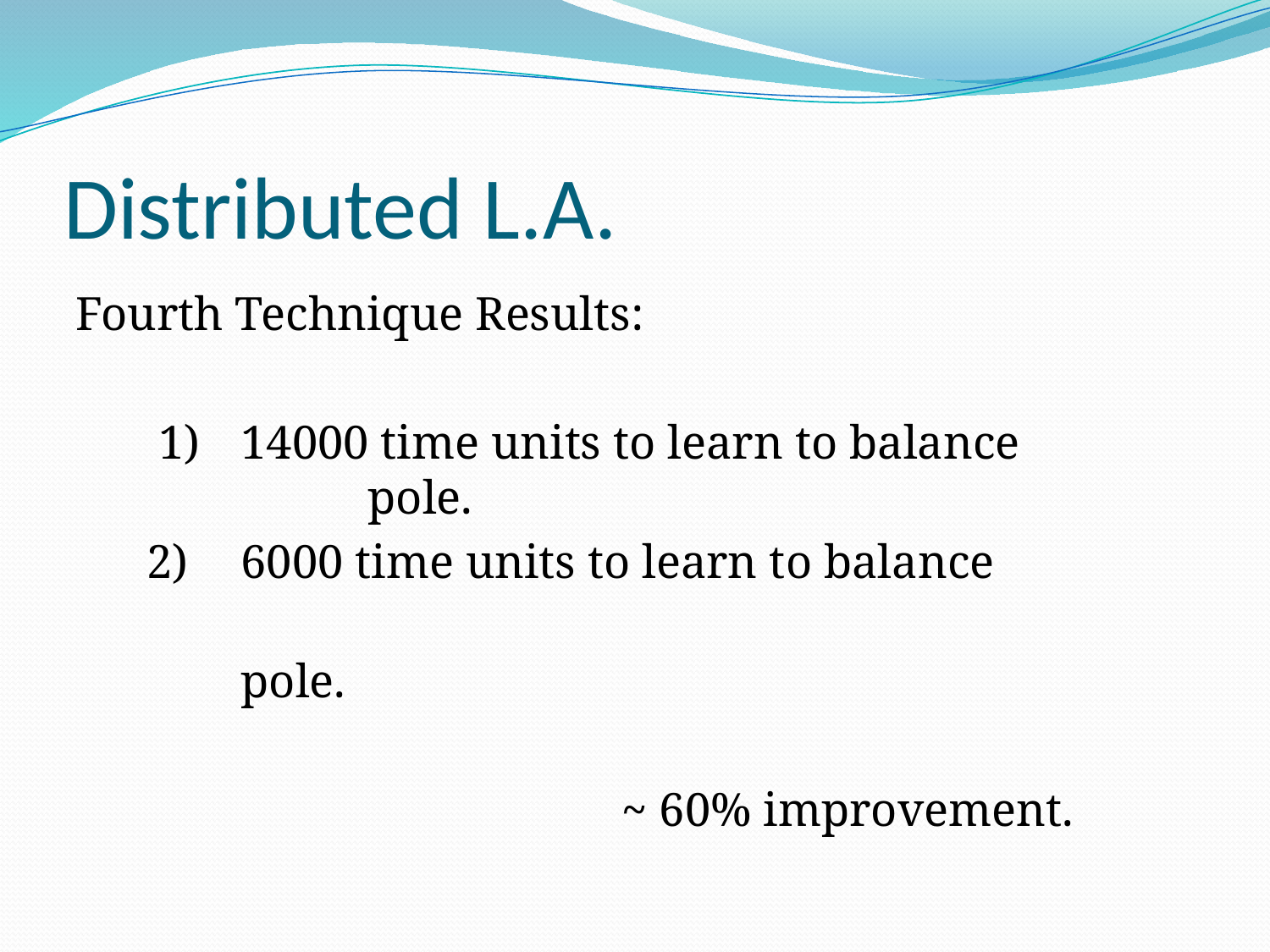

# Distributed L.A.
Fourth Technique Results:

       1) 	14000 time units to learn to balance 			pole.
      2) 	6000 time units to learn to balance
		pole.

					~ 60% improvement.